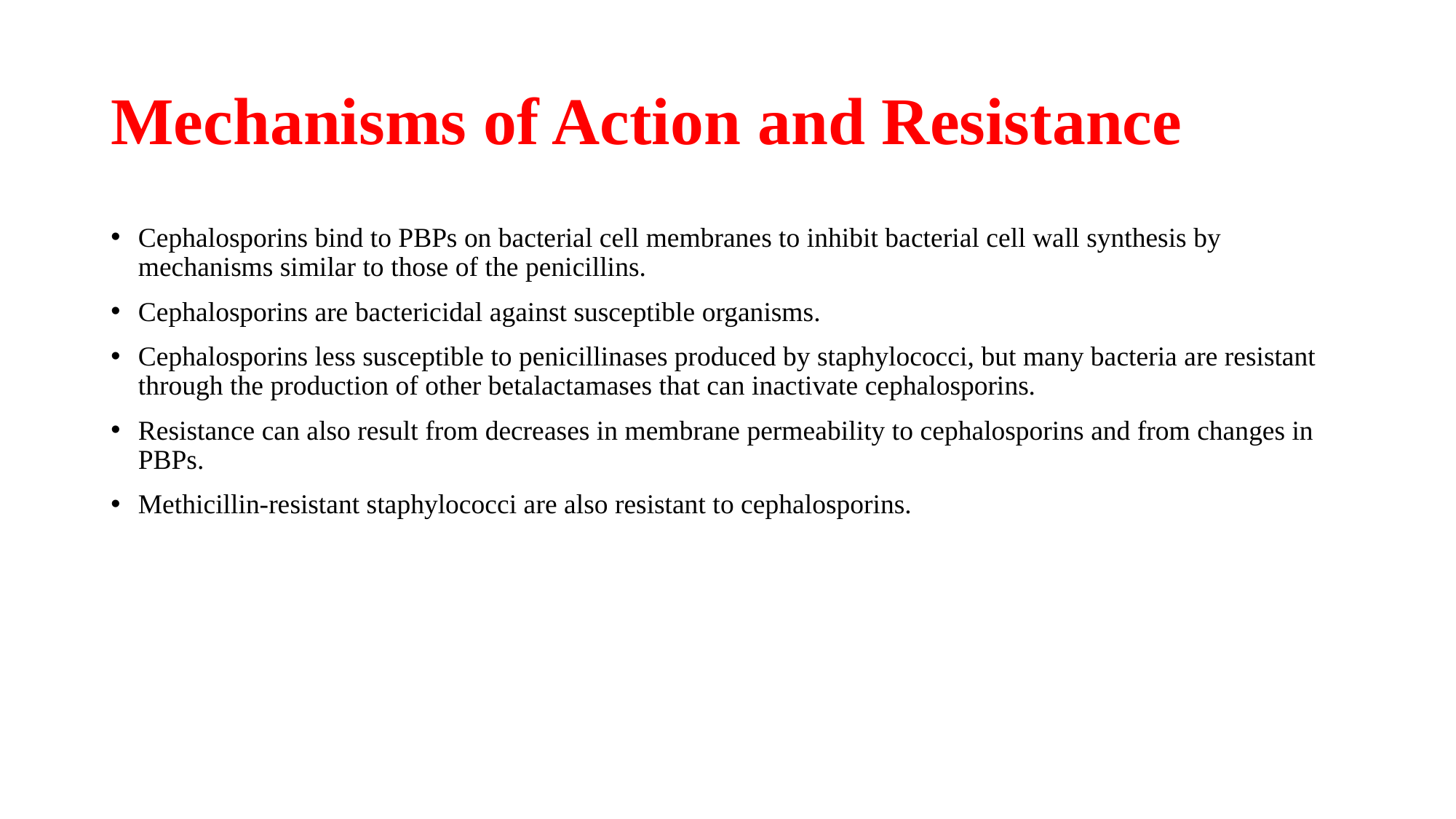

# Mechanisms of Action and Resistance
Cephalosporins bind to PBPs on bacterial cell membranes to inhibit bacterial cell wall synthesis by mechanisms similar to those of the penicillins.
Cephalosporins are bactericidal against susceptible organisms.
Cephalosporins less susceptible to penicillinases produced by staphylococci, but many bacteria are resistant through the production of other betalactamases that can inactivate cephalosporins.
Resistance can also result from decreases in membrane permeability to cephalosporins and from changes in PBPs.
Methicillin-resistant staphylococci are also resistant to cephalosporins.